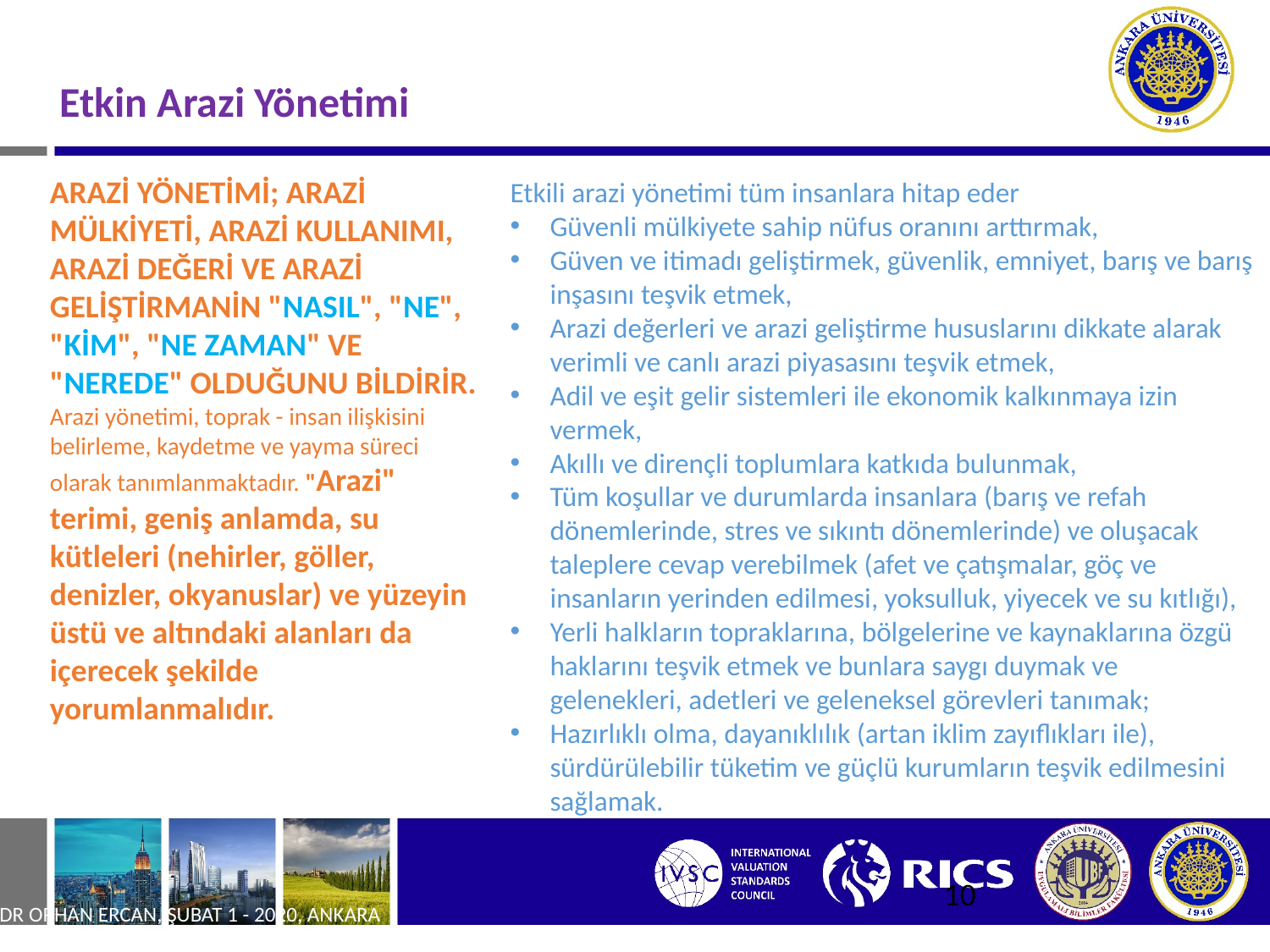

# Etkin Arazi Yönetimi
ARAZİ YÖNETİMİ; ARAZİ MÜLKİYETİ, ARAZİ KULLANIMI, ARAZİ DEĞERİ VE ARAZİ GELİŞTİRMANİN "NASIL", "NE", "KİM", "NE ZAMAN" VE "NEREDE" OLDUĞUNU BİLDİRİR. Arazi yönetimi, toprak - insan ilişkisini belirleme, kaydetme ve yayma süreci olarak tanımlanmaktadır. "Arazi" terimi, geniş anlamda, su kütleleri (nehirler, göller, denizler, okyanuslar) ve yüzeyin üstü ve altındaki alanları da içerecek şekilde yorumlanmalıdır.
Etkili arazi yönetimi tüm insanlara hitap eder
Güvenli mülkiyete sahip nüfus oranını arttırmak,
Güven ve itimadı geliştirmek, güvenlik, emniyet, barış ve barış inşasını teşvik etmek,
Arazi değerleri ve arazi geliştirme hususlarını dikkate alarak verimli ve canlı arazi piyasasını teşvik etmek,
Adil ve eşit gelir sistemleri ile ekonomik kalkınmaya izin vermek,
Akıllı ve dirençli toplumlara katkıda bulunmak,
Tüm koşullar ve durumlarda insanlara (barış ve refah dönemlerinde, stres ve sıkıntı dönemlerinde) ve oluşacak taleplere cevap verebilmek (afet ve çatışmalar, göç ve insanların yerinden edilmesi, yoksulluk, yiyecek ve su kıtlığı),
Yerli halkların topraklarına, bölgelerine ve kaynaklarına özgü haklarını teşvik etmek ve bunlara saygı duymak ve gelenekleri, adetleri ve geleneksel görevleri tanımak;
Hazırlıklı olma, dayanıklılık (artan iklim zayıflıkları ile), sürdürülebilir tüketim ve güçlü kurumların teşvik edilmesini sağlamak.

10
Dr Orhan ERCAN, Şubat 1 - 2020, ANKARA